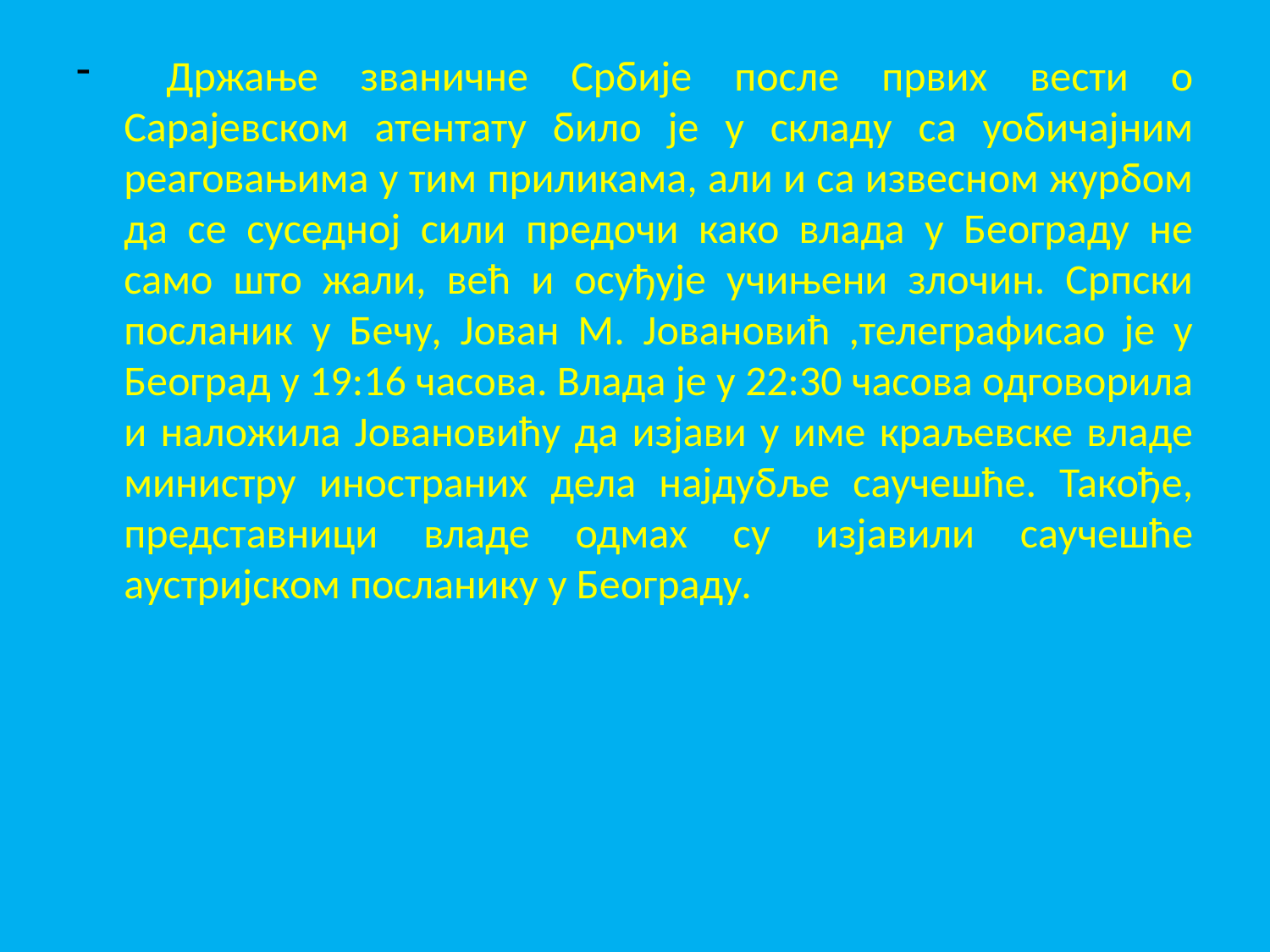

Држање званичне Србије после првих вести о Сарајевском атентату било је у складу са уобичајним реаговањима у тим приликама, али и са извесном журбом да се суседној сили предочи како влада у Београду не само што жали, већ и осуђује учињени злочин. Српски посланик у Бечу, Јован М. Јовановић ,телеграфисао је у Београд у 19:16 часова. Влада је у 22:30 часова одговорила и наложила Јовановићу да изјави у име краљевске владе министру иностраних дела најдубље саучешће. Такође, представници владе одмах су изјавили саучешће аустријском посланику у Београду.